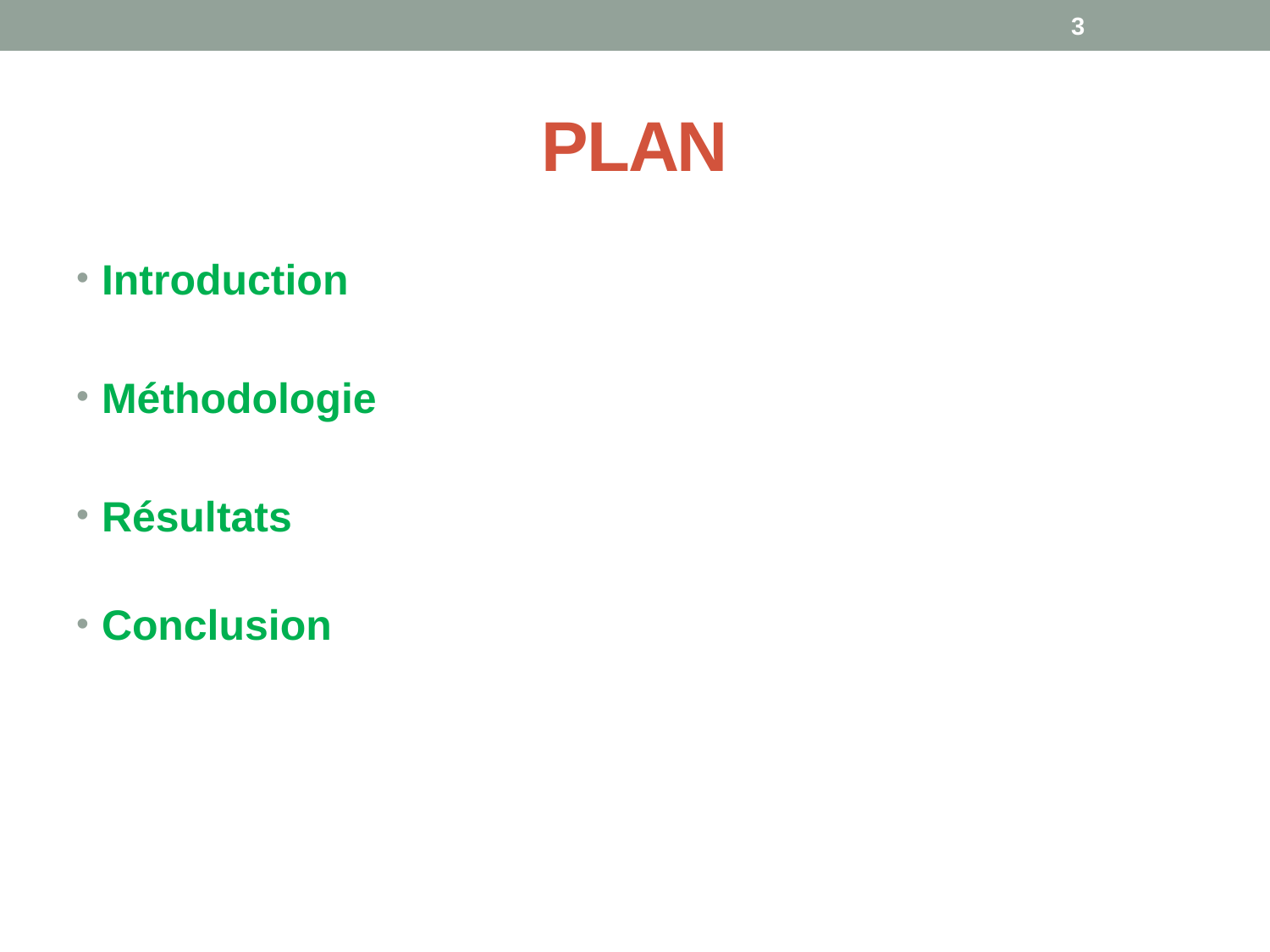

3
# PLAN
Introduction

Méthodologie

Résultats

Conclusion